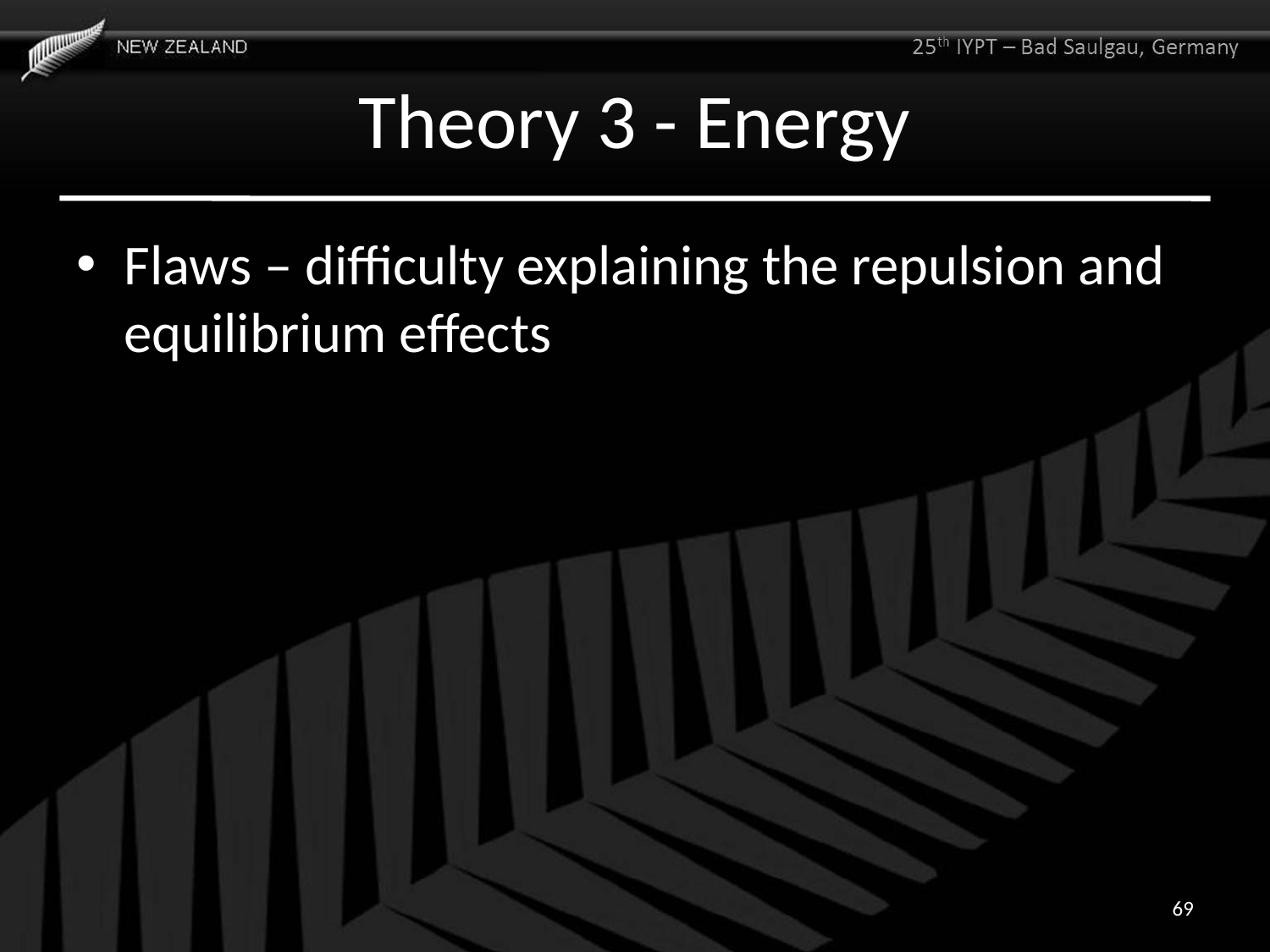

# Theory 3 - Energy
Flaws – difficulty explaining the repulsion and equilibrium effects

69